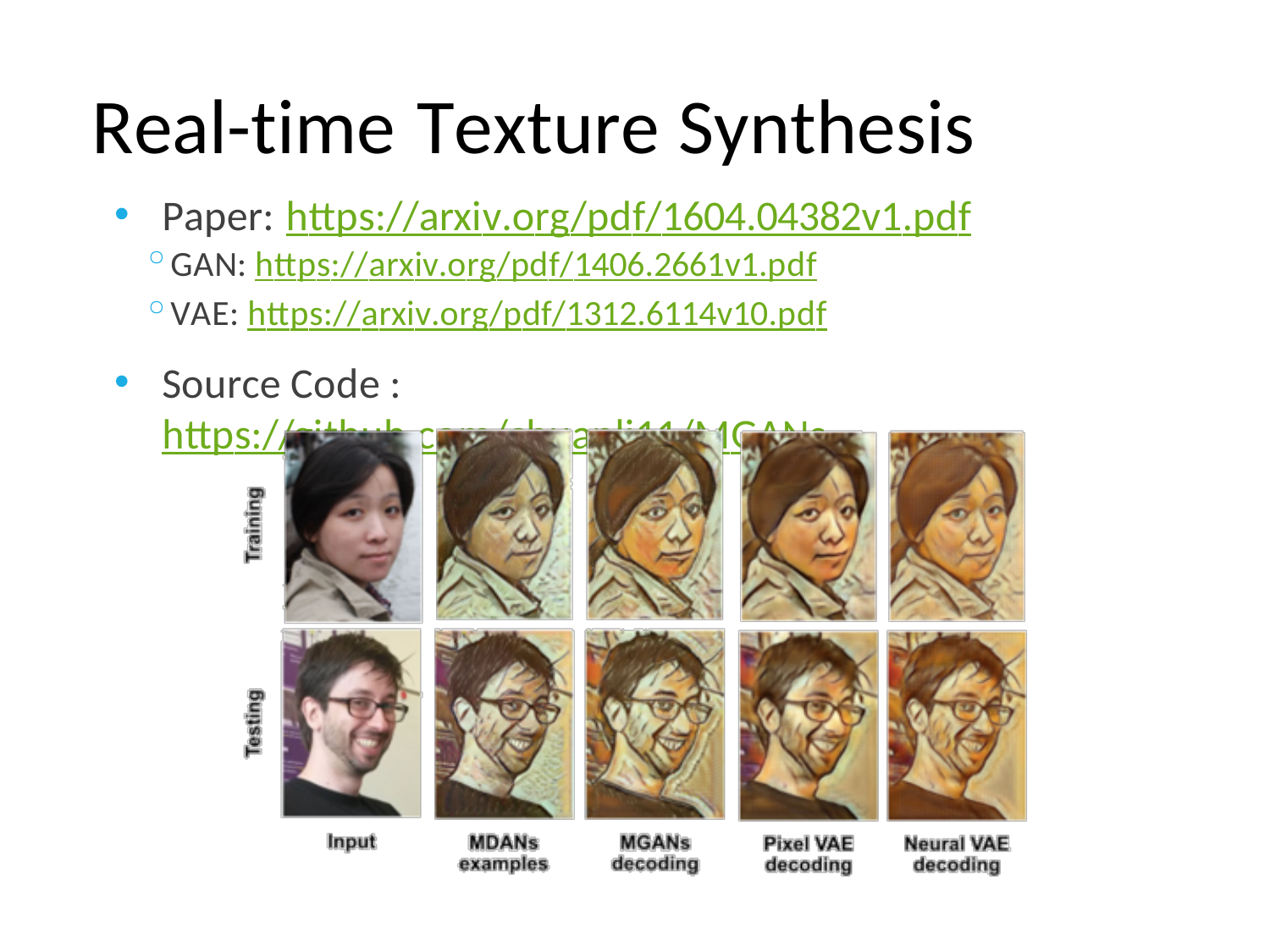

# Real-time Texture Synthesis
Paper: https://arxiv.org/pdf/1604.04382v1.pdf
GAN: https://arxiv.org/pdf/1406.2661v1.pdf
VAE: https://arxiv.org/pdf/1312.6114v10.pdf
Source Code : https://github.com/chuanli11/MGANs

110